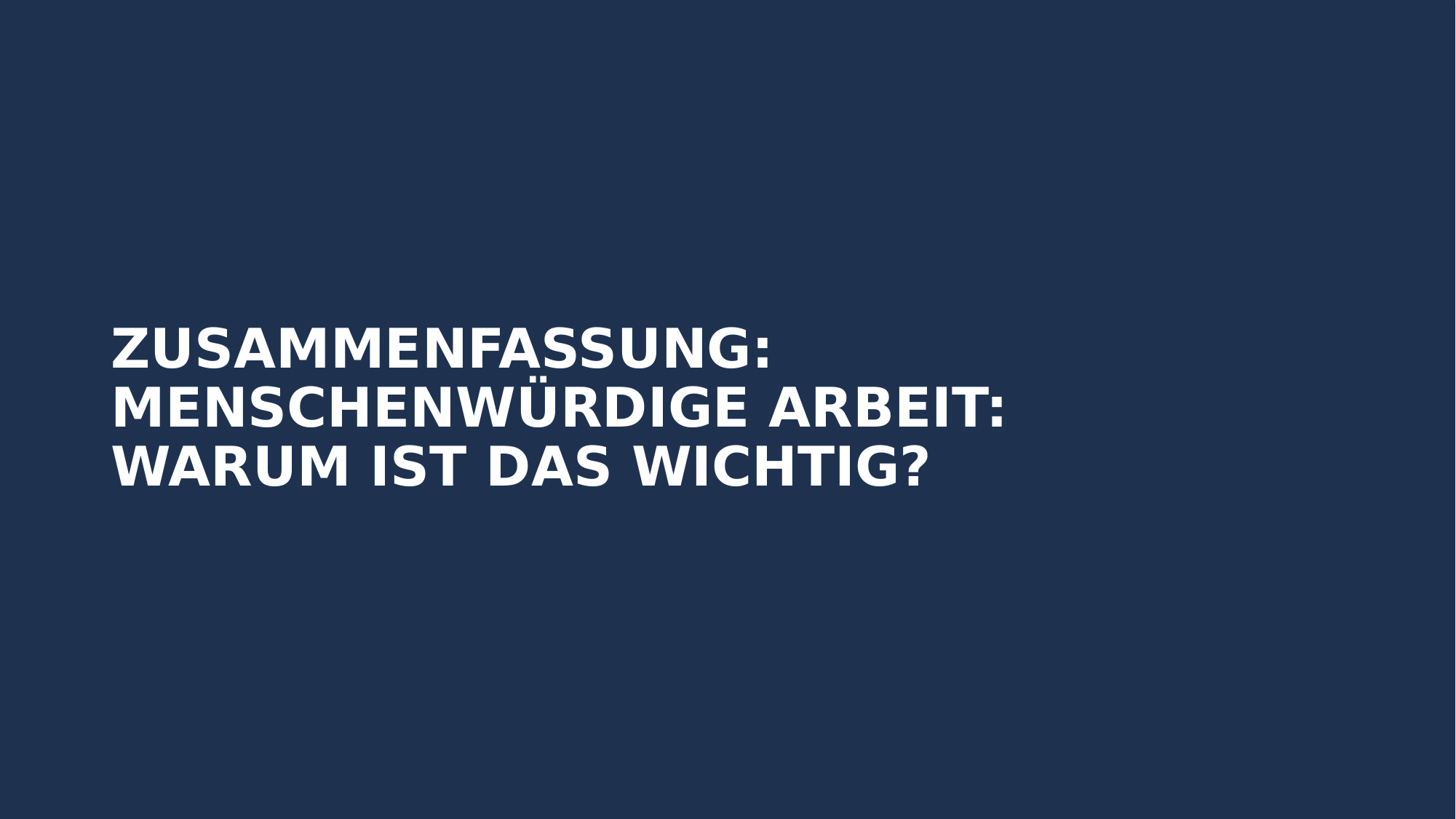

# ZUSAMMENFASSUNG: Menschenwürdige arbeit: Warum ist das wichtig?